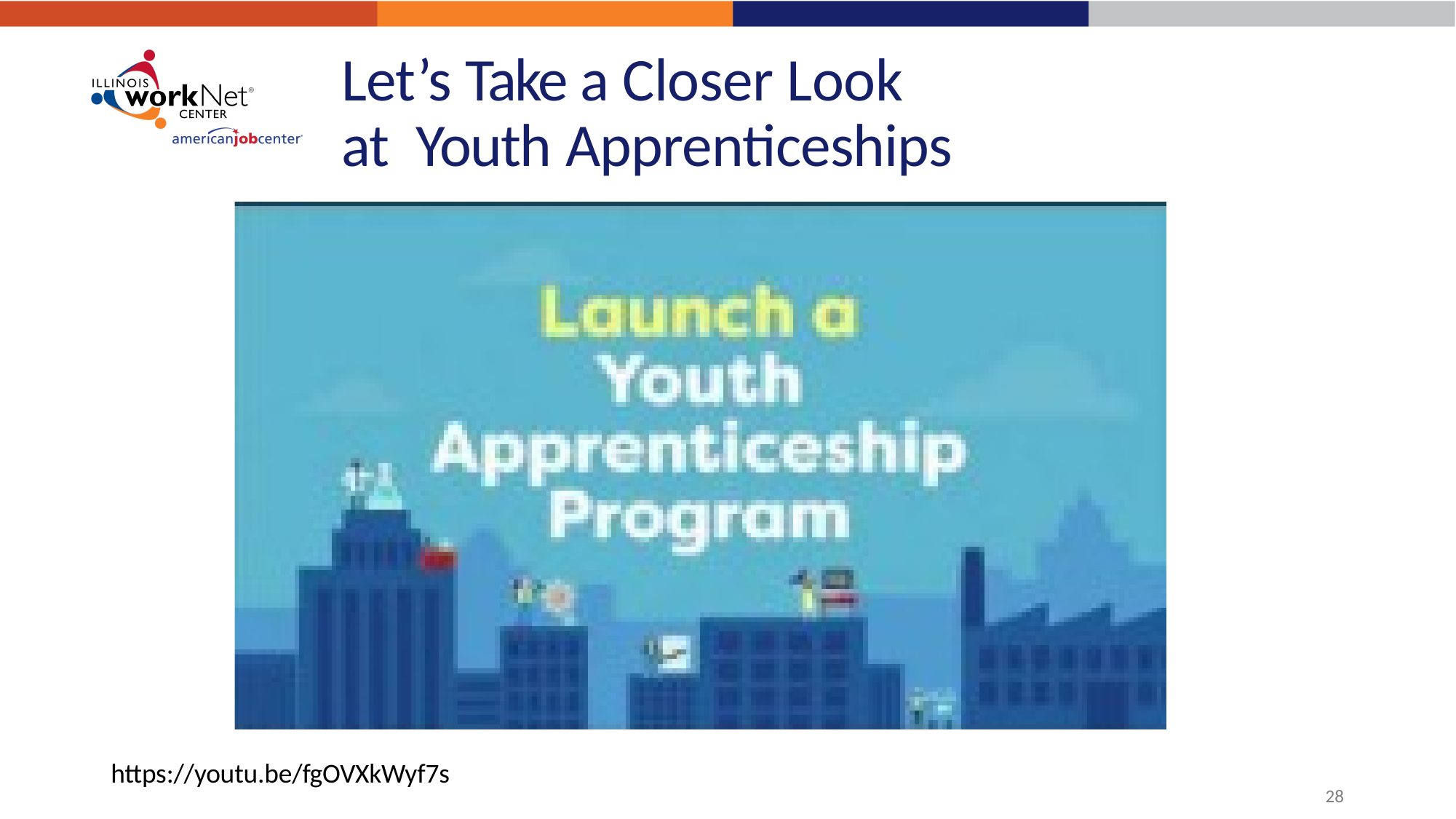

# Let’s Take a Closer Look at  Youth Apprenticeships

https://youtu.be/fgOVXkWyf7s
28